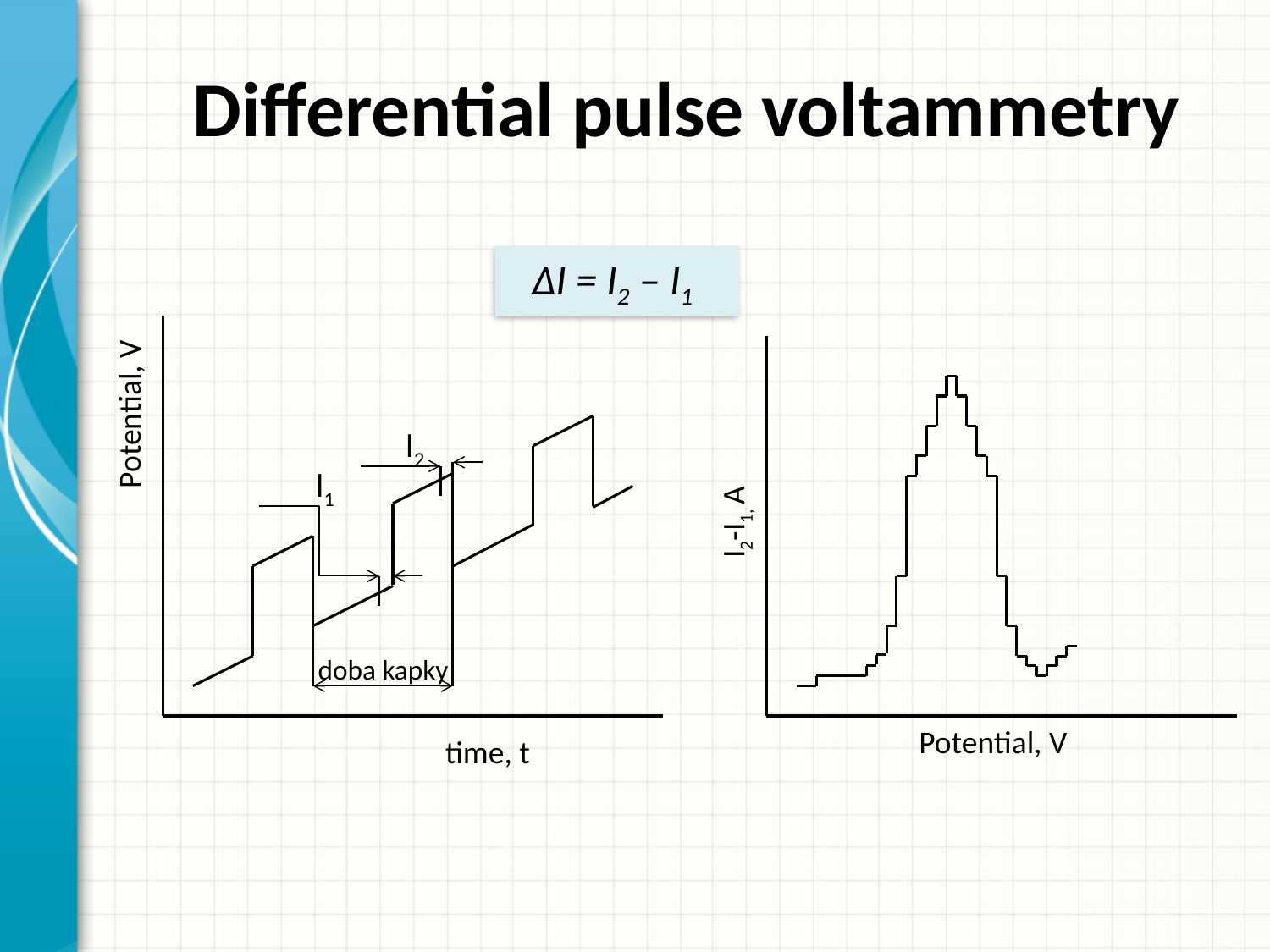

# Differential pulse voltammetry
ΔI = I2 – I1
Potential, V
I2
I1
doba kapky
time, t
I2-I1, A
Potential, V